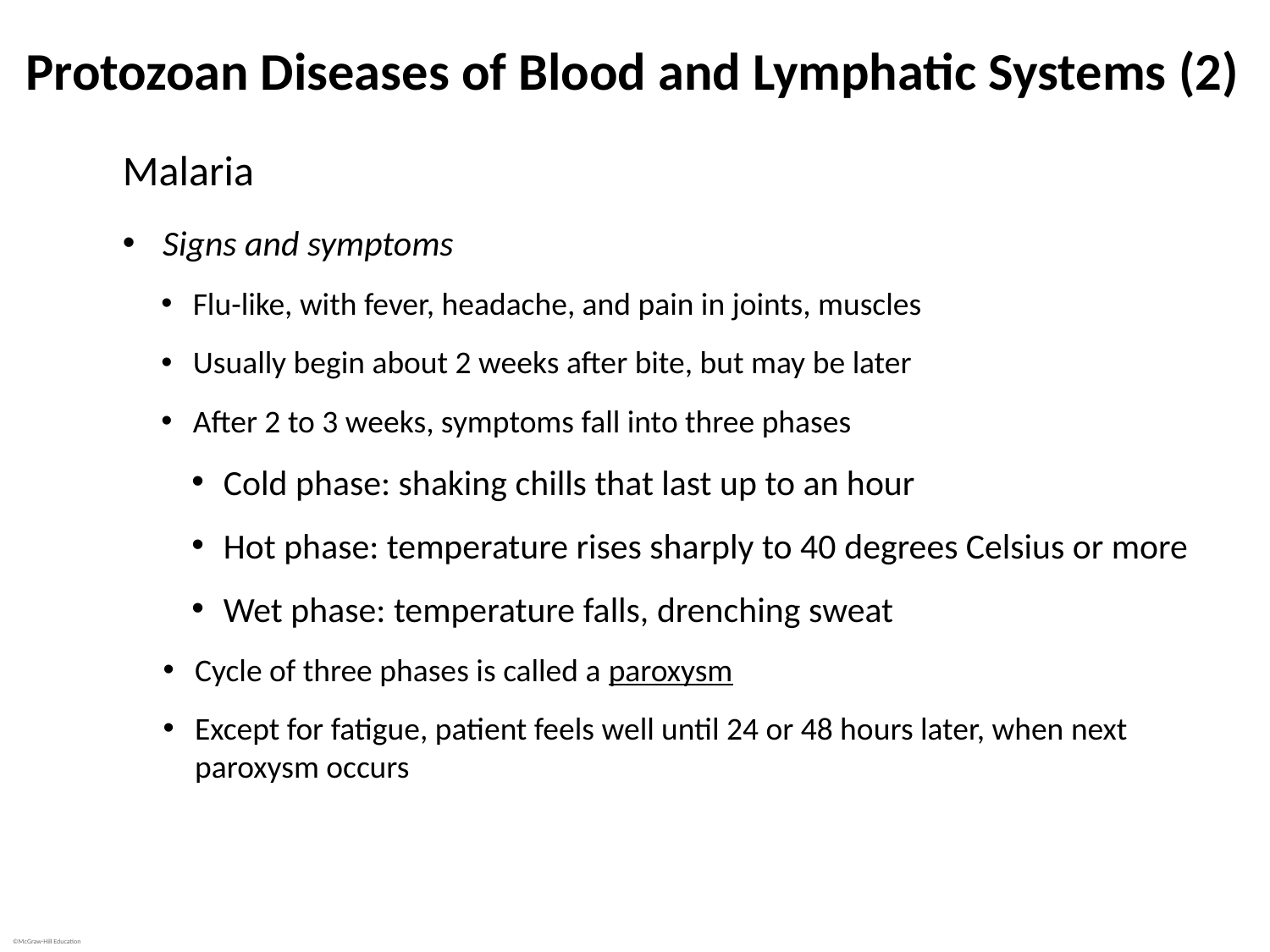

# Protozoan Diseases of Blood and Lymphatic Systems (2)
Malaria
Signs and symptoms
Flu-like, with fever, headache, and pain in joints, muscles
Usually begin about 2 weeks after bite, but may be later
After 2 to 3 weeks, symptoms fall into three phases
Cold phase: shaking chills that last up to an hour
Hot phase: temperature rises sharply to 40 degrees Celsius or more
Wet phase: temperature falls, drenching sweat
Cycle of three phases is called a paroxysm
Except for fatigue, patient feels well until 24 or 48 hours later, when next paroxysm occurs